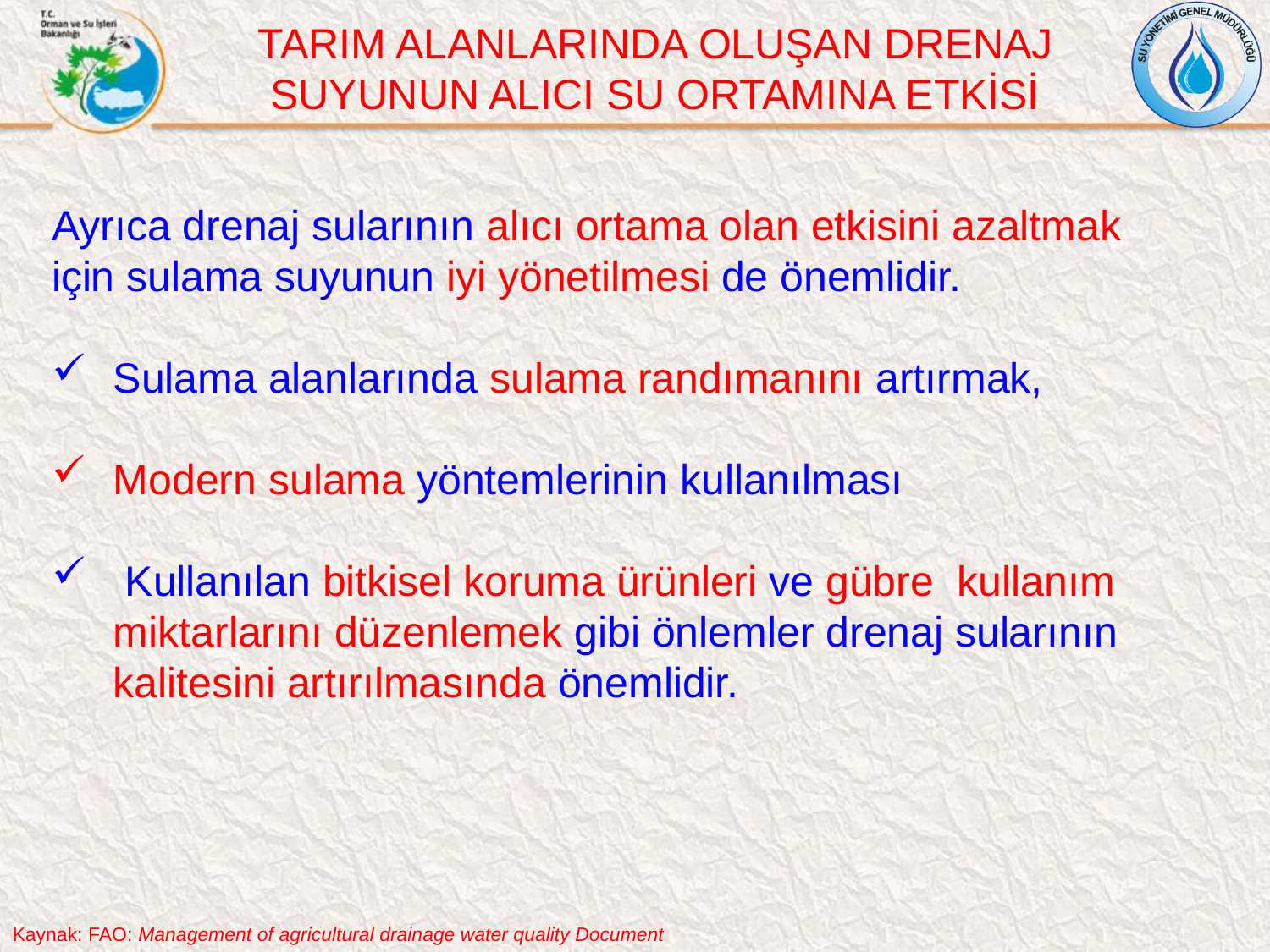

TARIM ALANLARINDA OLUŞAN DRENAJ SUYUNUN ALICI SU ORTAMINA ETKİSİ
Ayrıca drenaj sularının alıcı ortama olan etkisini azaltmak için sulama suyunun iyi yönetilmesi de önemlidir.

Sulama alanlarında sulama randımanını artırmak,

Modern sulama yöntemlerinin kullanılması

 Kullanılan bitkisel koruma ürünleri ve gübre  kullanım miktarlarını düzenlemek gibi önlemler drenaj sularının kalitesini artırılmasında önemlidir.
Kaynak: FAO: Management of agricultural drainage water quality Document